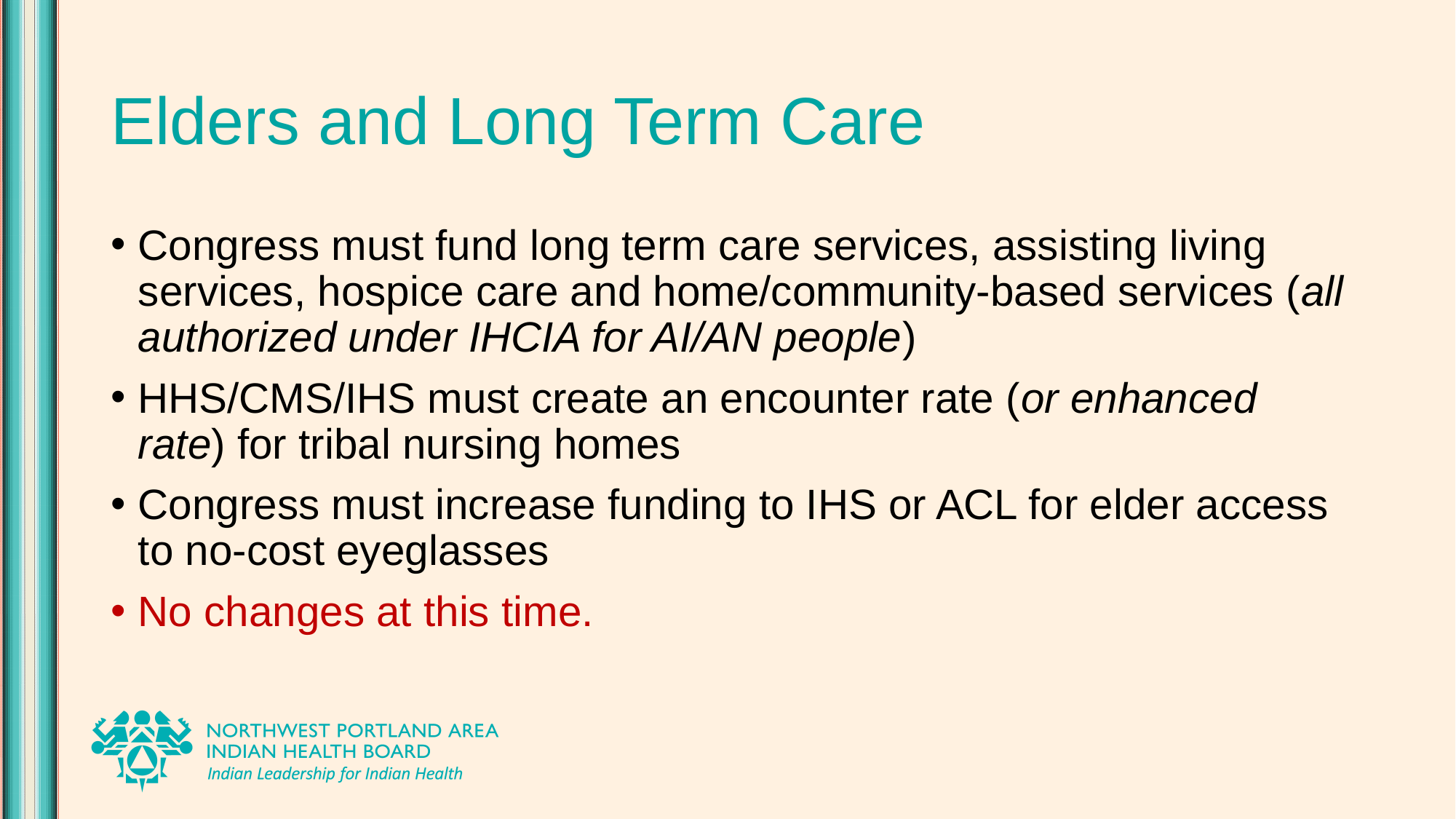

# Elders and Long Term Care
Congress must fund long term care services, assisting living services, hospice care and home/community-based services (all authorized under IHCIA for AI/AN people)
HHS/CMS/IHS must create an encounter rate (or enhanced rate) for tribal nursing homes
Congress must increase funding to IHS or ACL for elder access to no-cost eyeglasses
No changes at this time.